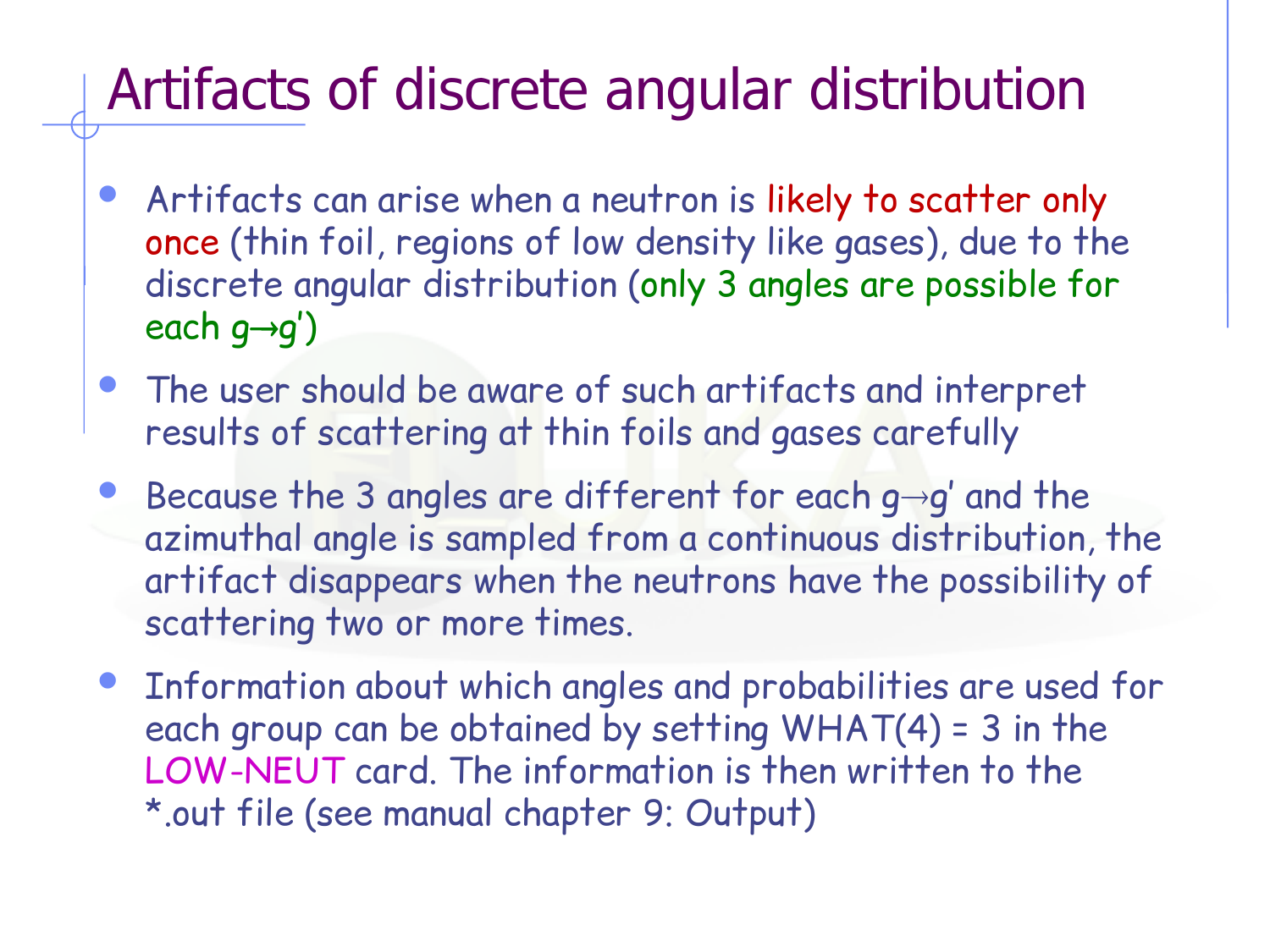

# Artifacts of discrete angular distribution
Artifacts can arise when a neutron is likely to scatter only once (thin foil, regions of low density like gases), due to the discrete angular distribution (only 3 angles are possible for each g→g’)
The user should be aware of such artifacts and interpret results of scattering at thin foils and gases carefully
Because the 3 angles are different for each g→g’ and the azimuthal angle is sampled from a continuous distribution, the artifact disappears when the neutrons have the possibility of scattering two or more times.
Information about which angles and probabilities are used for each group can be obtained by setting WHAT(4) = 3 in the
LOW-NEUT card. The information is then written to the *.out file (see manual chapter 9: Output)